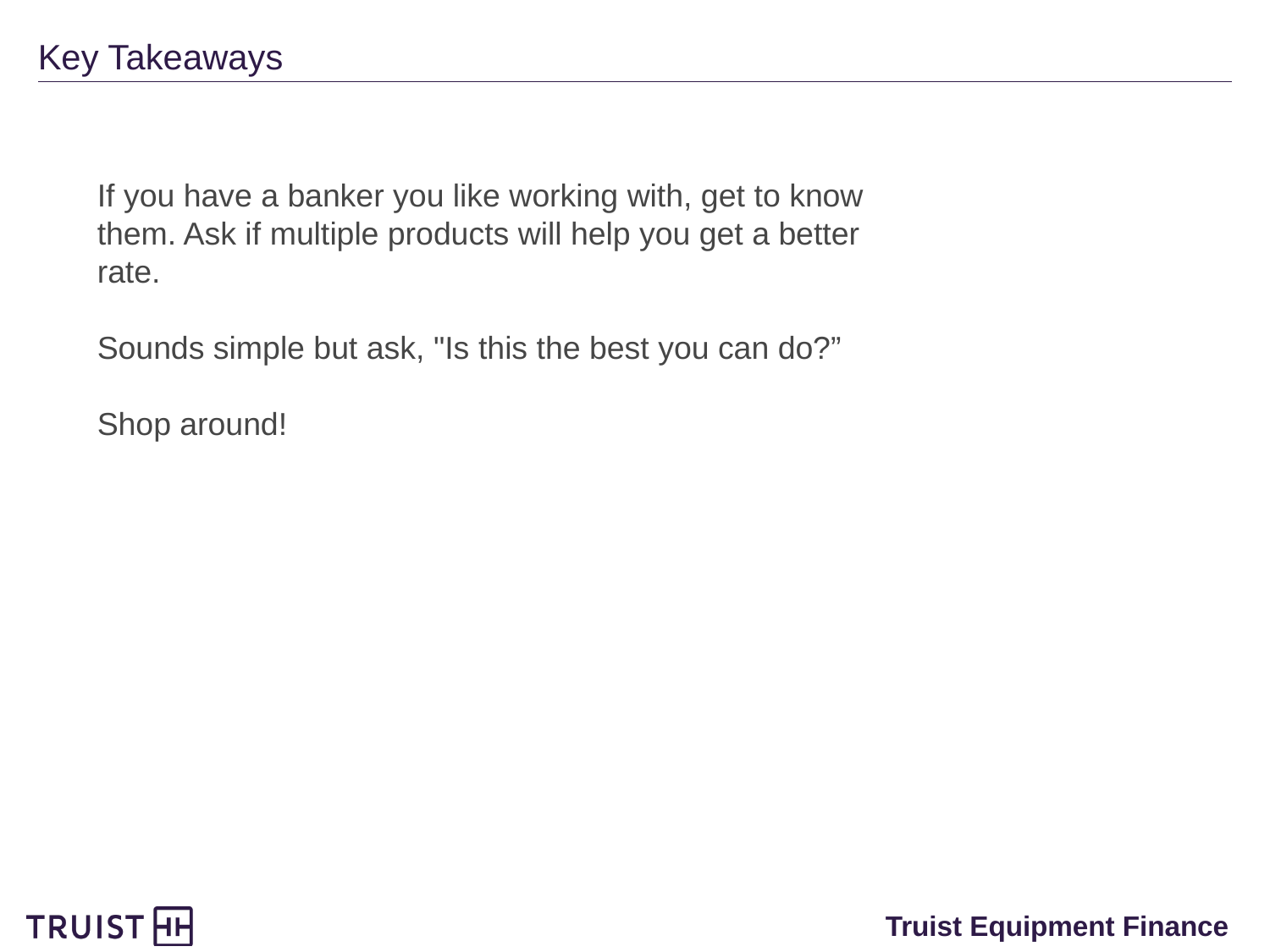

# Key Takeaways
If you have a banker you like working with, get to know them. Ask if multiple products will help you get a better rate.

Sounds simple but ask, "Is this the best you can do?”

Shop around!